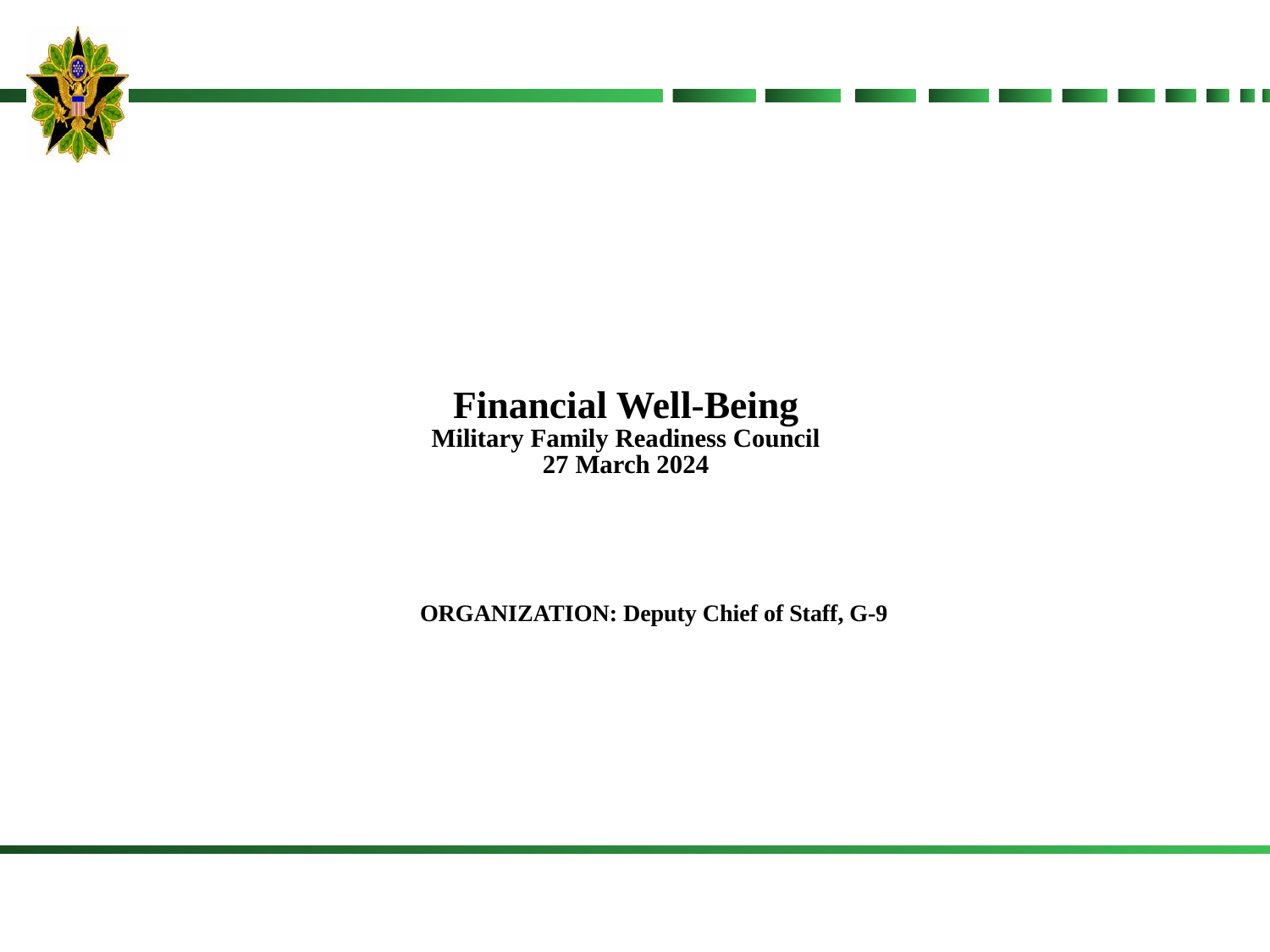

Financial Well-Being
Military Family Readiness Council
27 March 2024
ORGANIZATION: Deputy Chief of Staff, G-9